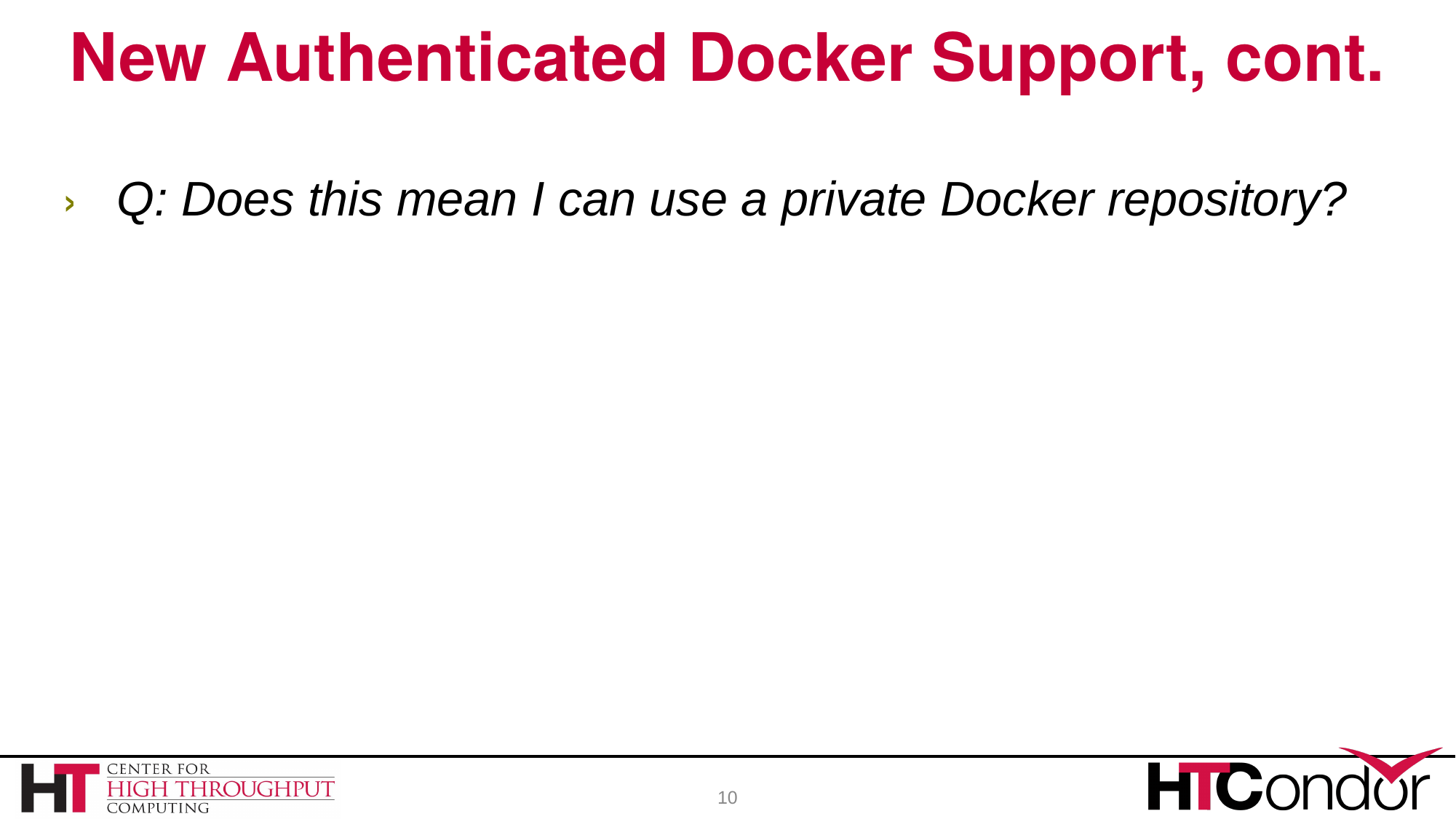

# New Authenticated Docker Support, cont.
Q: Does this mean I can use a private Docker repository?
10